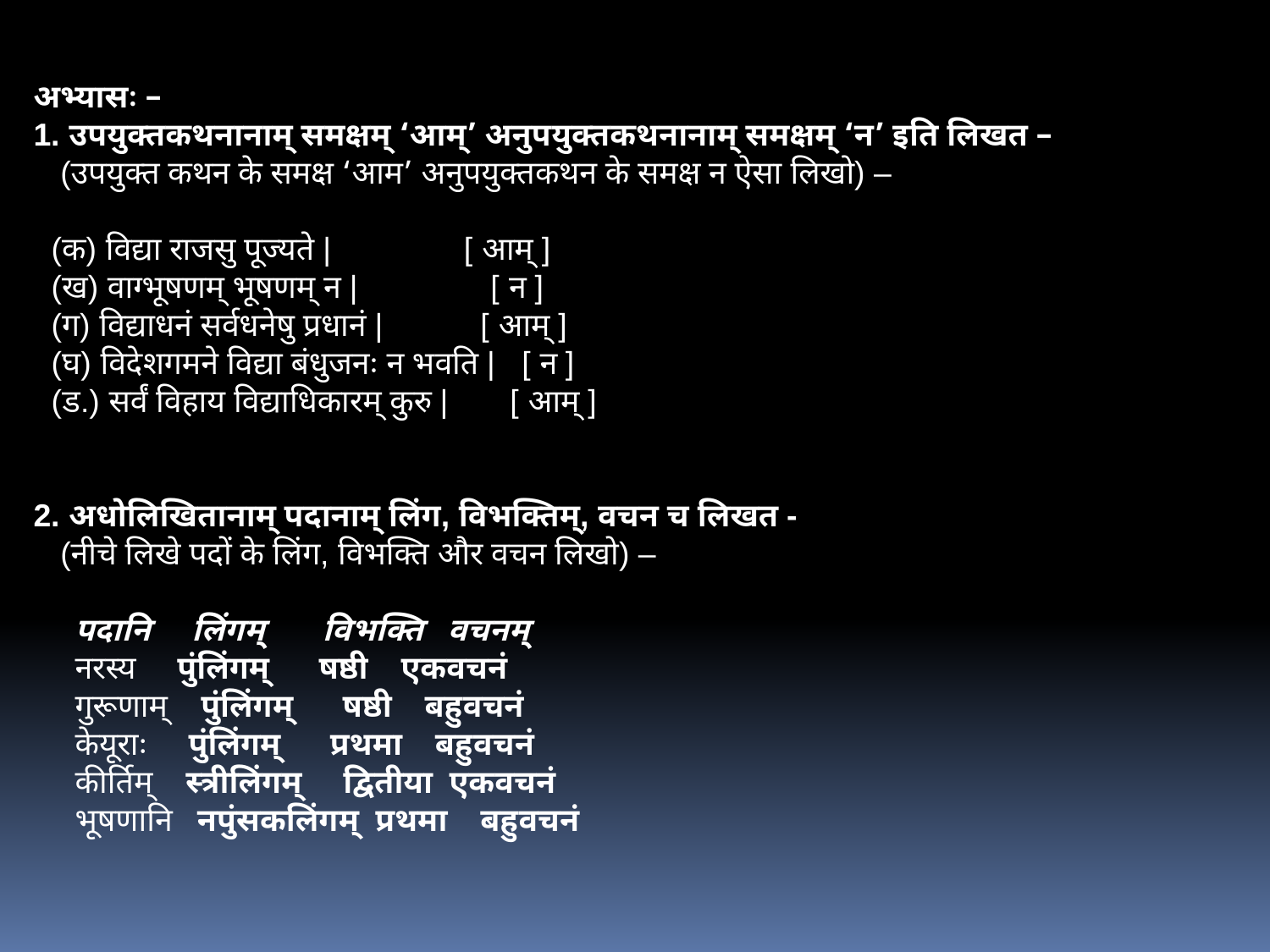

अभ्यासः –
1. उपयुक्तकथनानाम् समक्षम् ‘आम्’ अनुपयुक्तकथनानाम् समक्षम् ‘न’ इति लिखत –
   (उपयुक्त कथन के समक्ष ‘आम’ अनुपयुक्तकथन के समक्ष न ऐसा लिखो) –

  (क) विद्या राजसु पूज्यते |               [ आम् ]
  (ख) वाग्भूषणम् भूषणम् न |               [ न ]
  (ग) विद्याधनं सर्वधनेषु प्रधानं |           [ आम् ]
  (घ) विदेशगमने विद्या बंधुजनः न भवति |   [ न ]
  (ड.) सर्वं विहाय विद्याधिकारम् कुरु |       [ आम् ]

2. अधोलिखितानाम् पदानाम् लिंग, विभक्तिम्, वचन च लिखत -
   (नीचे लिखे पदों के लिंग, विभक्ति और वचन लिखो) –

     पदानि     लिंगम्       विभक्ति   वचनम्
     नरस्य     पुंलिंगम्      षष्ठी    एकवचनं
     गुरूणाम्    पुंलिंगम्      षष्ठी    बहुवचनं
     केयूराः     पुंलिंगम्      प्रथमा    बहुवचनं
     कीर्तिम्    स्त्रीलिंगम्     द्वितीया  एकवचनं
     भूषणानि   नपुंसकलिंगम्  प्रथमा    बहुवचनं